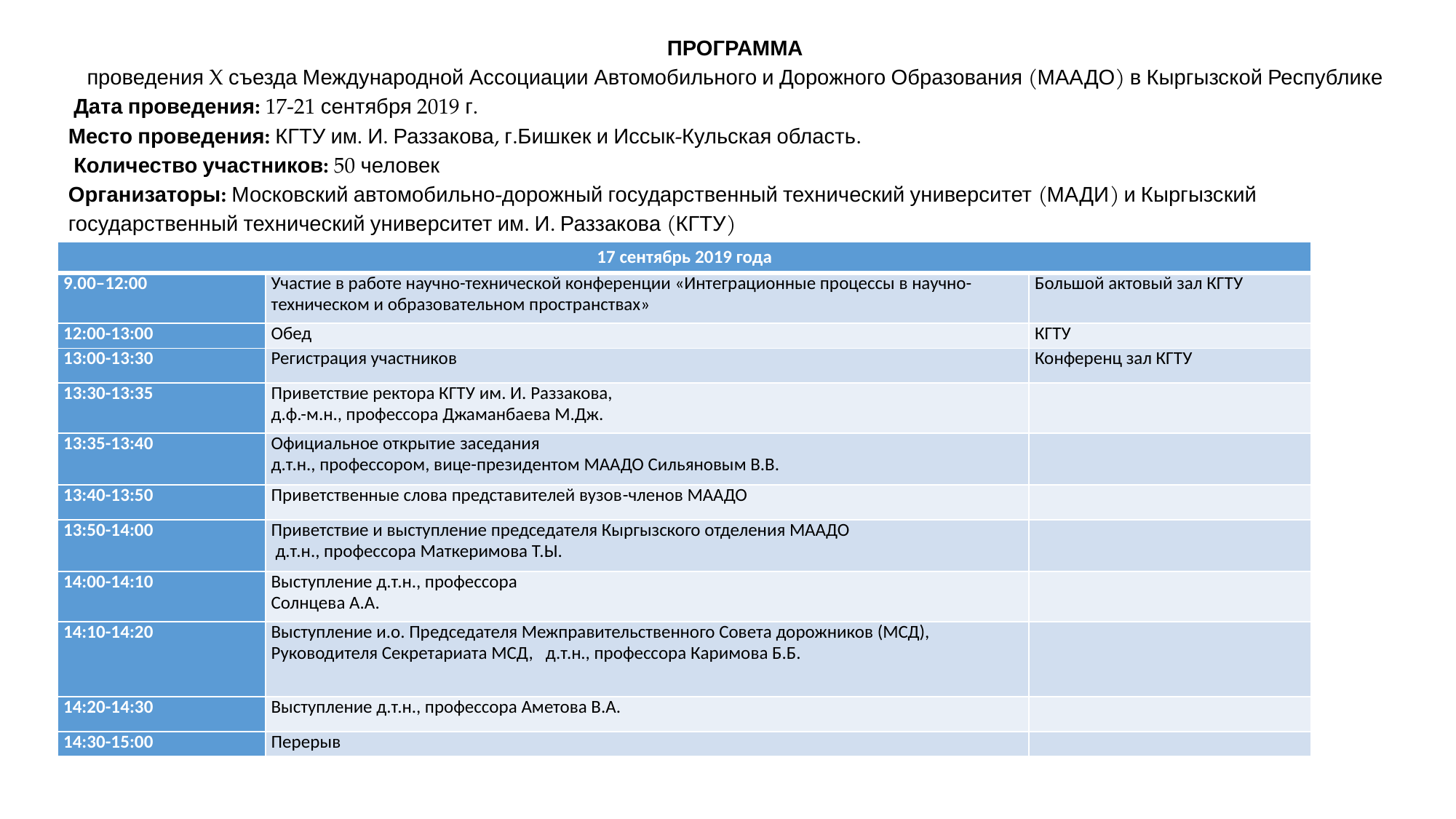

ПРОГРАММА
проведения X съезда Международной Ассоциации Автомобильного и Дорожного Образования (МААДО) в Кыргызской Республике
 Дата проведения: 17-21 сентября 2019 г.
Место проведения: КГТУ им. И. Раззакова, г.Бишкек и Иссык-Кульская область.
 Количество участников: 50 человек
Организаторы: Московский автомобильно-дорожный государственный технический университет (МАДИ) и Кыргызский государственный технический университет им. И. Раззакова (КГТУ)
| 17 сентябрь 2019 года |  |  |
| --- | --- | --- |
| 9.00–12:00 | Участие в работе научно-технической конференции «Интеграционные процессы в научно-техническом и образовательном пространствах» | Большой актовый зал КГТУ |
| 12:00-13:00 | Обед | КГТУ |
| 13:00-13:30 | Регистрация участников | Конференц зал КГТУ |
| 13:30-13:35 | Приветствие ректора КГТУ им. И. Раззакова, д.ф.-м.н., профессора Джаманбаева М.Дж. |  |
| 13:35-13:40 | Официальное открытие заседания д.т.н., профессором, вице-президентом МААДО Сильяновым В.В. |  |
| 13:40-13:50 | Приветственные слова представителей вузов-членов МААДО |  |
| 13:50-14:00 | Приветствие и выступление председателя Кыргызского отделения МААДО д.т.н., профессора Маткеримова Т.Ы. |  |
| 14:00-14:10 | Выступление д.т.н., профессора Солнцева А.А. |  |
| 14:10-14:20 | Выступление и.о. Председателя Межправительственного Совета дорожников (МСД), Руководителя Секретариата МСД, д.т.н., профессора Каримова Б.Б. |  |
| 14:20-14:30 | Выступление д.т.н., профессора Аметова В.А. |  |
| 14:30-15:00 | Перерыв |  |